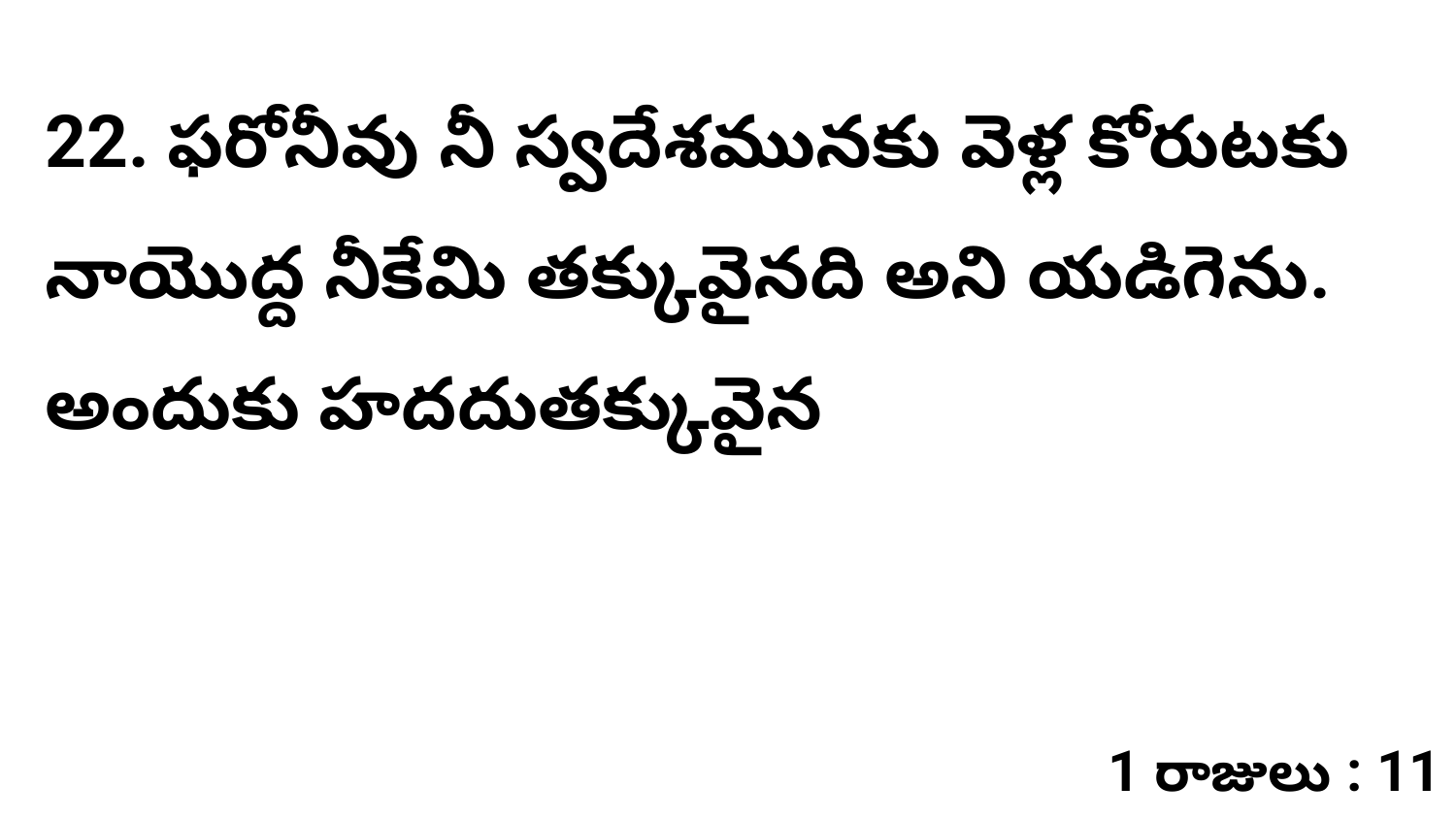

22. ​ఫరోనీవు నీ స్వదేశమునకు వెళ్ల కోరుటకు నాయొద్ద నీకేమి తక్కువైనది అని యడిగెను. అందుకు హదదుతక్కువైన
1 రాజులు : 11